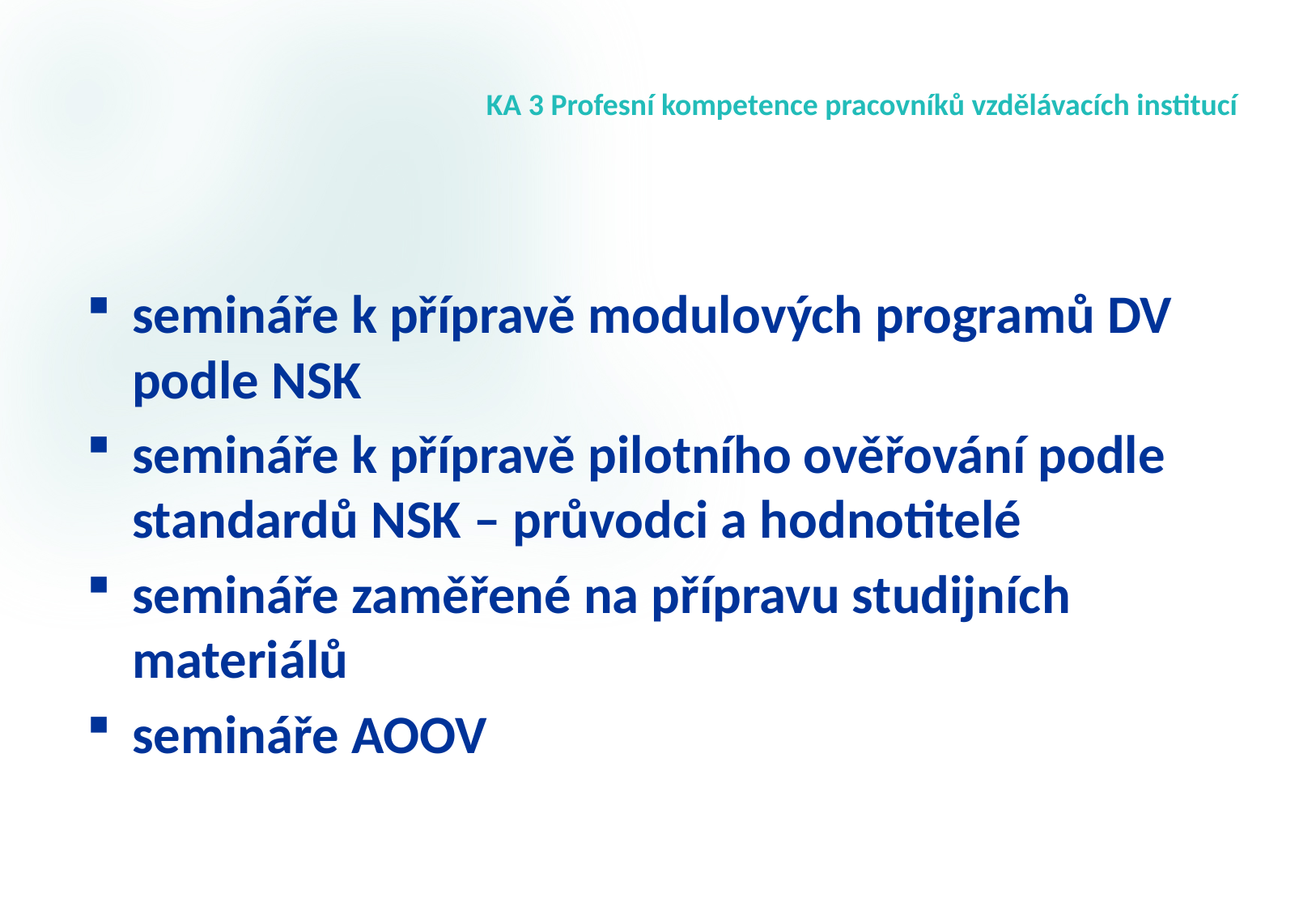

# KA 3 Profesní kompetence pracovníků vzdělávacích institucí

semináře k přípravě modulových programů DV podle NSK
semináře k přípravě pilotního ověřování podle standardů NSK – průvodci a hodnotitelé
semináře zaměřené na přípravu studijních materiálů
semináře AOOV